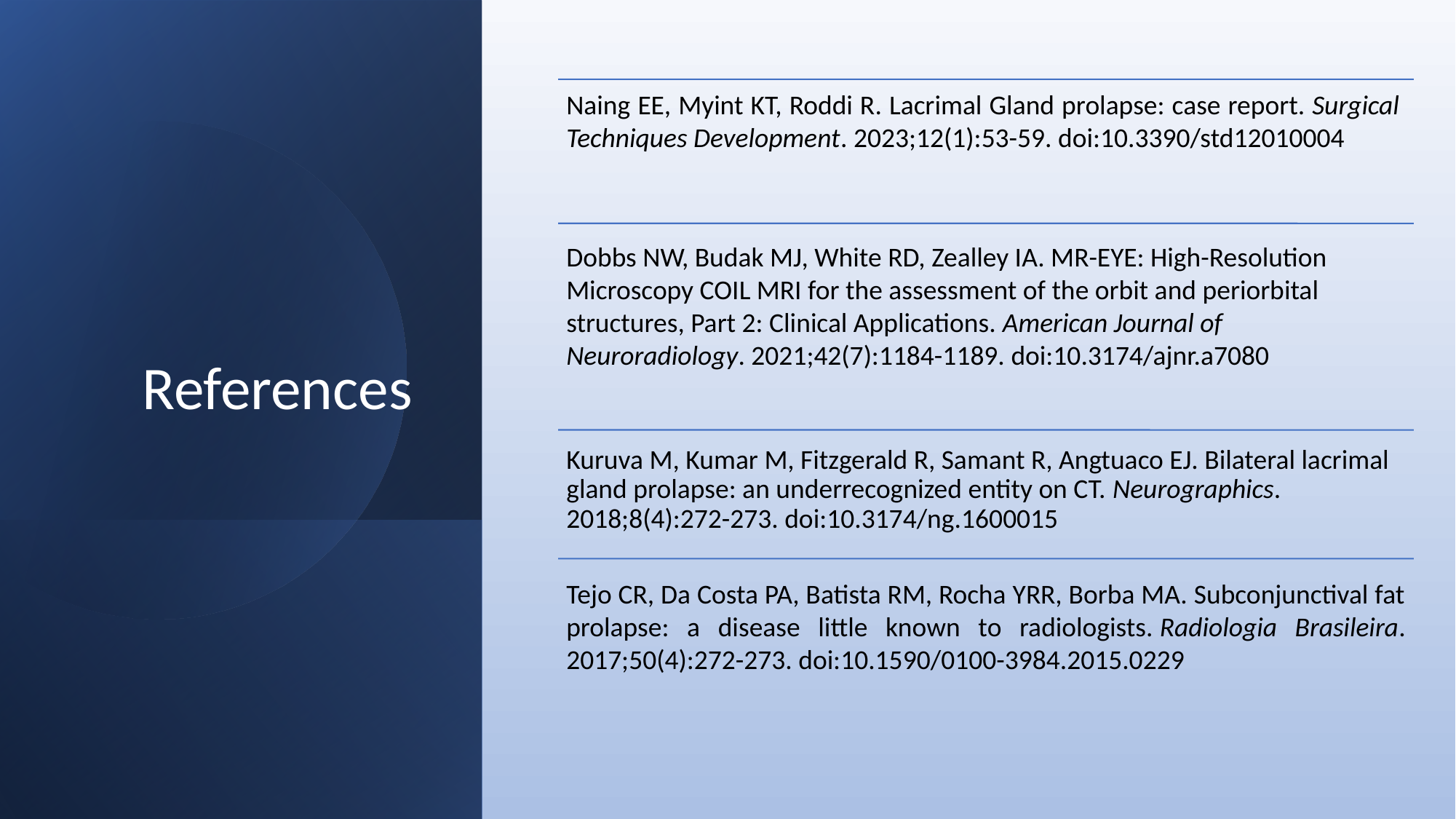

Naing EE, Myint KT, Roddi R. Lacrimal Gland prolapse: case report. Surgical Techniques Development. 2023;12(1):53-59. doi:10.3390/std12010004

Dobbs NW, Budak MJ, White RD, Zealley IA. MR-EYE: High-Resolution Microscopy COIL MRI for the assessment of the orbit and periorbital structures, Part 2: Clinical Applications. American Journal of Neuroradiology. 2021;42(7):1184-1189. doi:10.3174/ajnr.a7080
Tejo CR, Da Costa PA, Batista RM, Rocha YRR, Borba MA. Subconjunctival fat prolapse: a disease little known to radiologists. Radiologia Brasileira. 2017;50(4):272-273. doi:10.1590/0100-3984.2015.0229
Kuruva M, Kumar M, Fitzgerald R, Samant R, Angtuaco EJ. Bilateral lacrimal gland prolapse: an underrecognized entity on CT. Neurographics. 2018;8(4):272-273. doi:10.3174/ng.1600015

# References